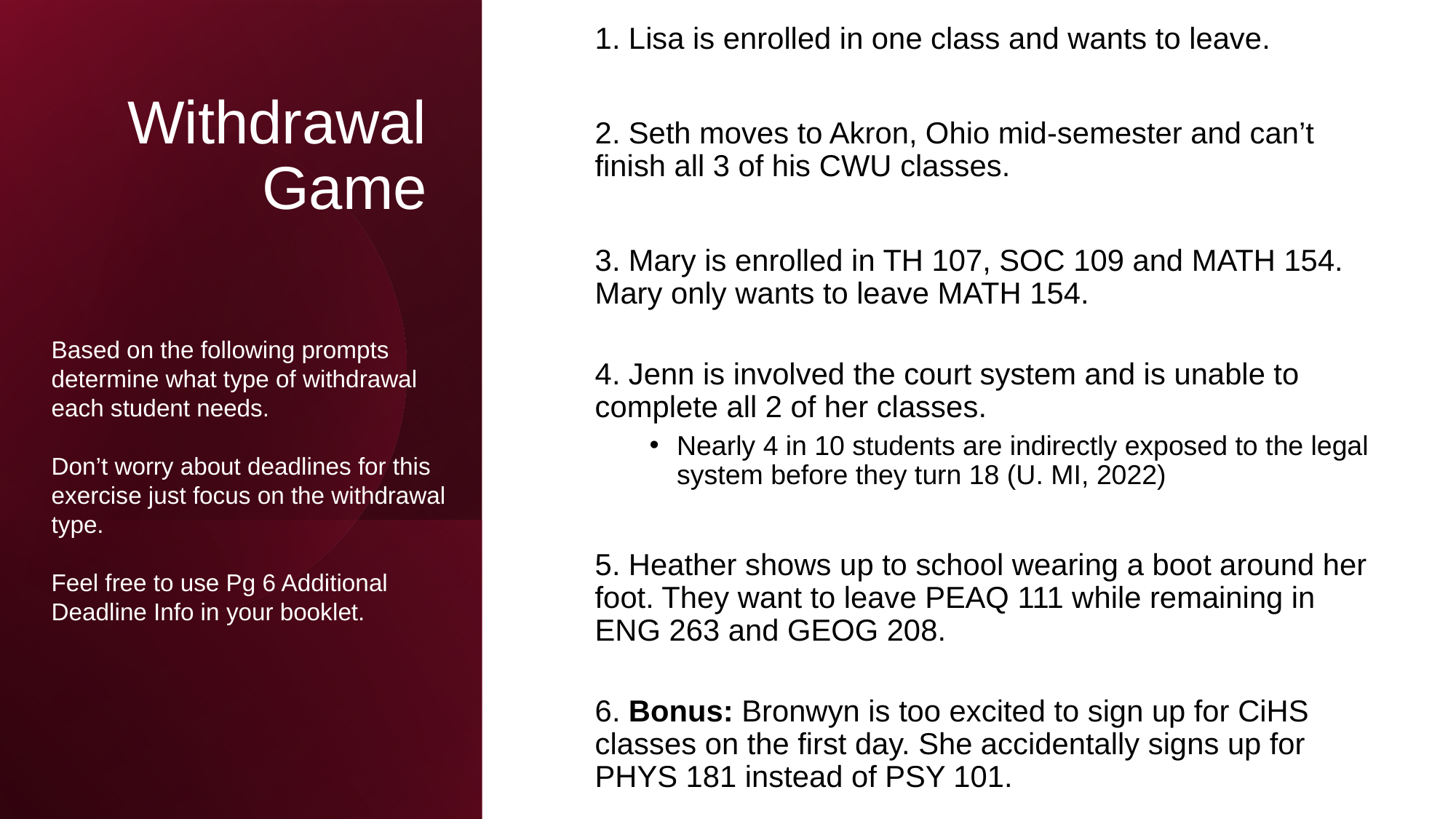

1. Lisa is enrolled in one class and wants to leave.

2. Seth moves to Akron, Ohio mid-semester and can’t finish all 3 of his CWU classes.

3. Mary is enrolled in TH 107, SOC 109 and MATH 154. Mary only wants to leave MATH 154.

4. Jenn is involved the court system and is unable to complete all 2 of her classes.
Nearly 4 in 10 students are indirectly exposed to the legal system before they turn 18 (U. MI, 2022)

5. Heather shows up to school wearing a boot around her foot. They want to leave PEAQ 111 while remaining in ENG 263 and GEOG 208.

6. Bonus: Bronwyn is too excited to sign up for CiHS classes on the first day. She accidentally signs up for PHYS 181 instead of PSY 101.
# Withdrawal Game

Based on the following prompts determine what type of withdrawal each student needs.

Don’t worry about deadlines for this exercise just focus on the withdrawal type.

Feel free to use Pg 6 Additional Deadline Info in your booklet.